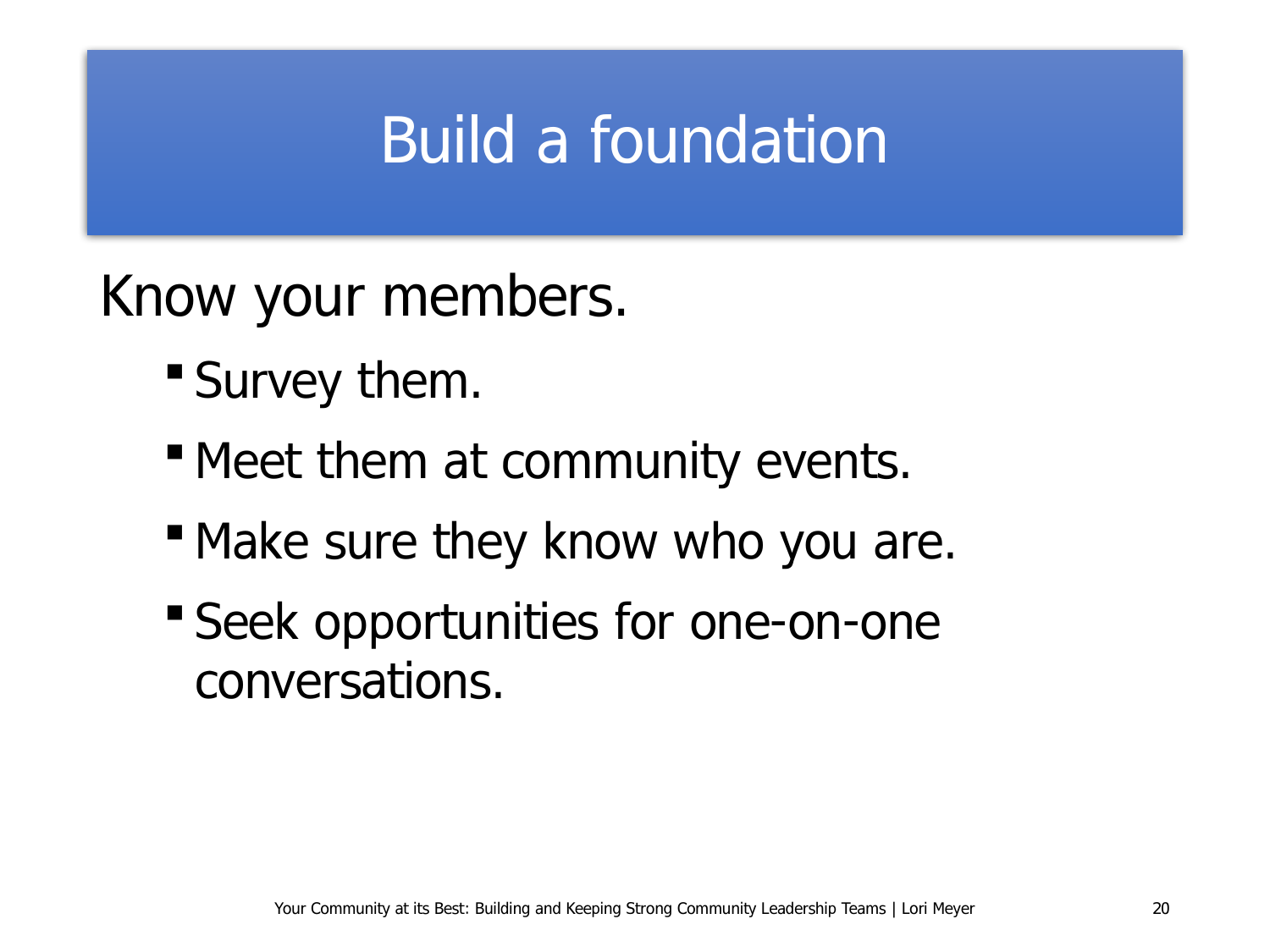

# Build a foundation
Know your members.
Survey them.
Meet them at community events.
Make sure they know who you are.
Seek opportunities for one-on-one conversations.
Your Community at its Best: Building and Keeping Strong Community Leadership Teams | Lori Meyer
20